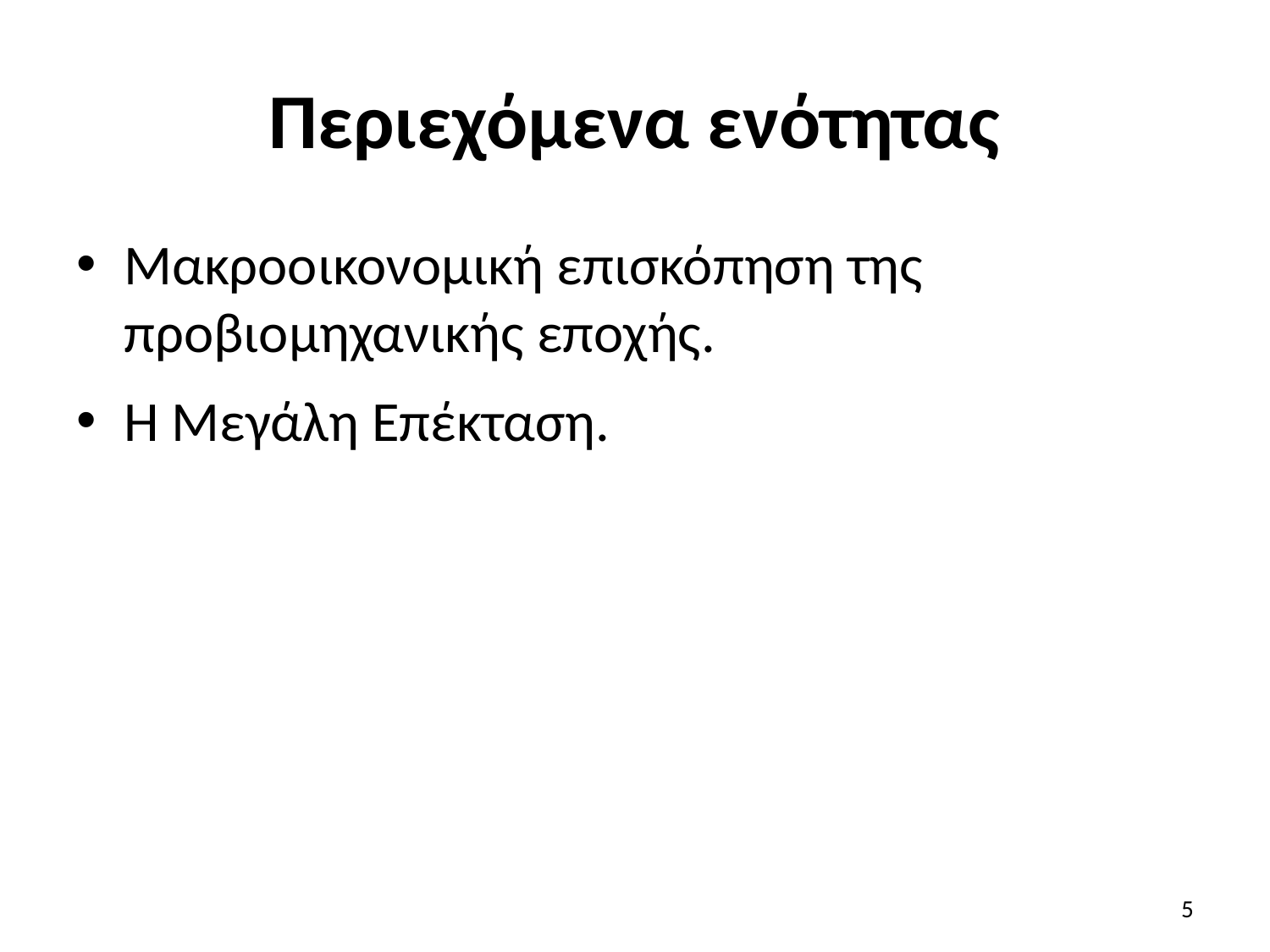

# Περιεχόμενα ενότητας
Μακροοικονομική επισκόπηση της προβιομηχανικής εποχής.
Η Μεγάλη Επέκταση.

5